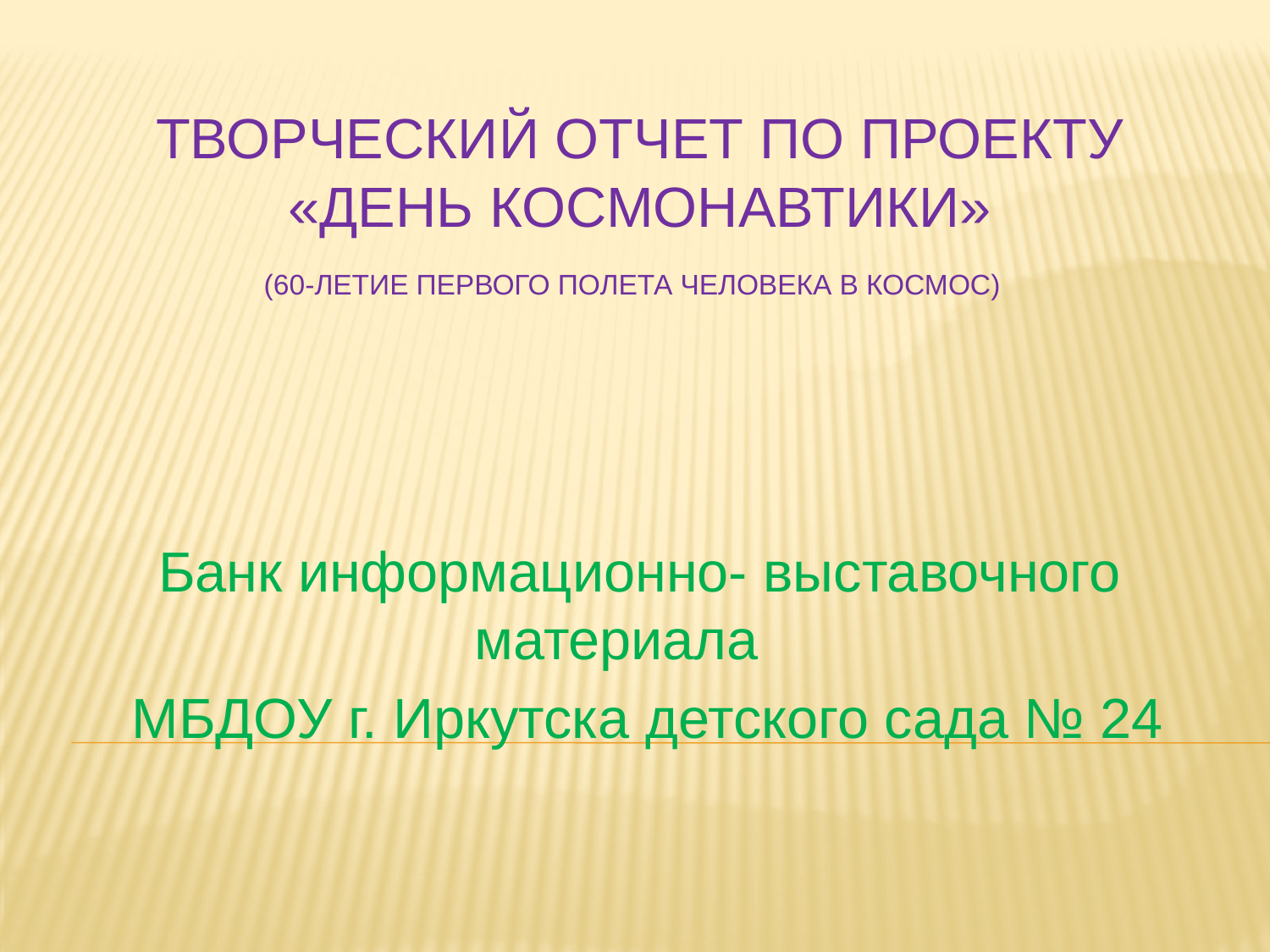

# Творческий отчет по проекту «День космонавтики» (60-летие первого полета человека в космос)
Банк информационно- выставочного материала
 МБДОУ г. Иркутска детского сада № 24